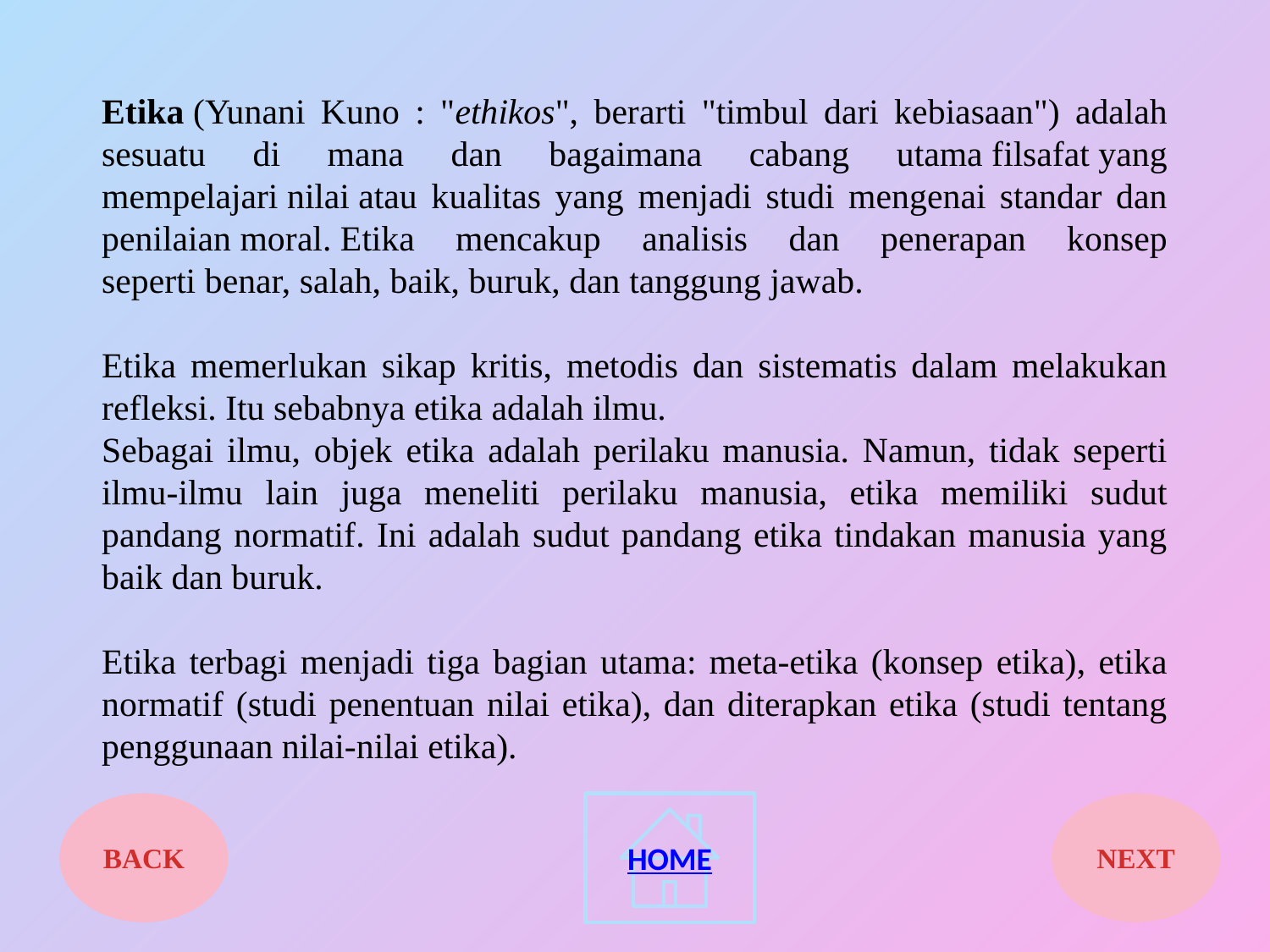

Etika (Yunani Kuno : "ethikos", berarti "timbul dari kebiasaan") adalah sesuatu di mana dan bagaimana cabang utama filsafat yang mempelajari nilai atau kualitas yang menjadi studi mengenai standar dan penilaian moral. Etika mencakup analisis dan penerapan konsep seperti benar, salah, baik, buruk, dan tanggung jawab.

Etika memerlukan sikap kritis, metodis dan sistematis dalam melakukan refleksi. Itu sebabnya etika adalah ilmu.
Sebagai ilmu, objek etika adalah perilaku manusia. Namun, tidak seperti ilmu-ilmu lain juga meneliti perilaku manusia, etika memiliki sudut pandang normatif. Ini adalah sudut pandang etika tindakan manusia yang baik dan buruk.

Etika terbagi menjadi tiga bagian utama: meta-etika (konsep etika), etika normatif (studi penentuan nilai etika), dan diterapkan etika (studi tentang penggunaan nilai-nilai etika).

BACK
HOME
NEXT